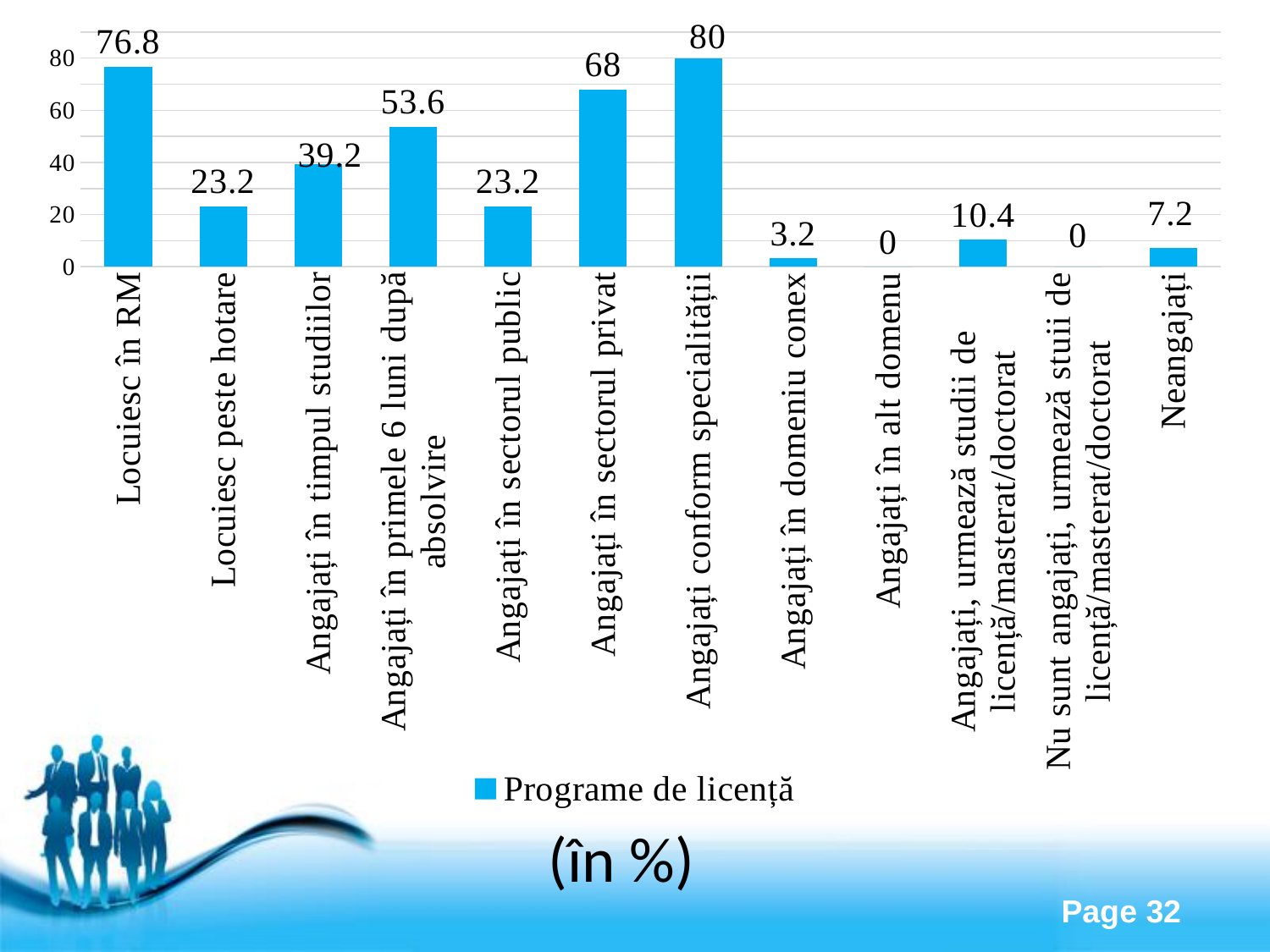

### Chart

| Category | Programe de licență |
|---|---|
| Locuiesc în RM | 76.8 |
| Locuiesc peste hotare | 23.2 |
| Angajați în timpul studiilor | 39.2 |
| Angajați în primele 6 luni după absolvire | 53.6 |
| Angajați în sectorul public | 23.2 |
| Angajați în sectorul privat | 68.0 |
| Angajați conform specialității | 80.0 |
| Angajați în domeniu conex | 3.2 |
| Angajați în alt domenu | 0.0 |
| Angajați, urmează studii de licență/masterat/doctorat | 10.4 |
| Nu sunt angajați, urmează stuii de licență/masterat/doctorat | 0.0 |
| Neangajați | 7.2 |
(în %)